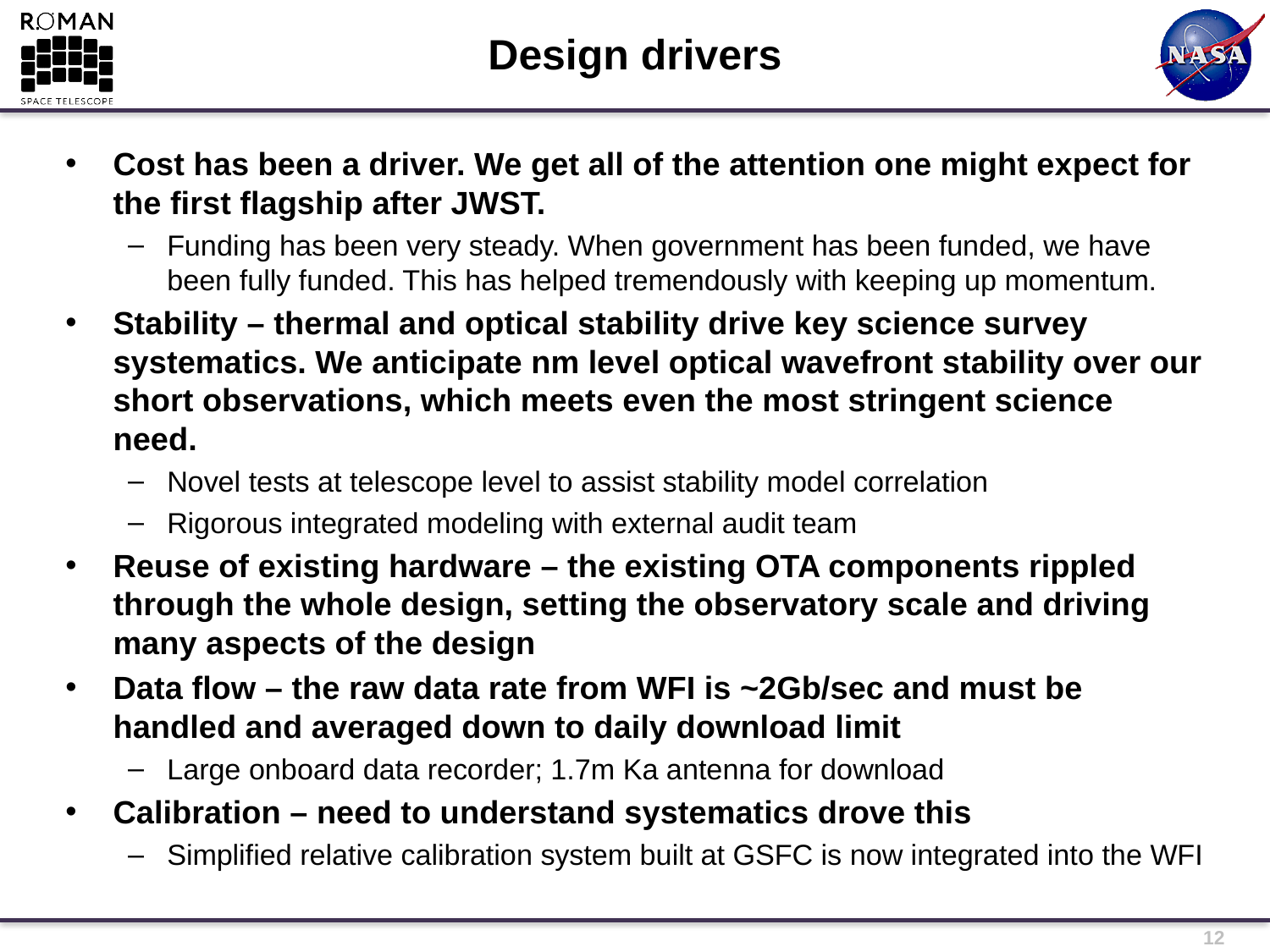

# Design drivers
Cost has been a driver. We get all of the attention one might expect for the first flagship after JWST.
Funding has been very steady. When government has been funded, we have been fully funded. This has helped tremendously with keeping up momentum.
Stability – thermal and optical stability drive key science survey systematics. We anticipate nm level optical wavefront stability over our short observations, which meets even the most stringent science need.
Novel tests at telescope level to assist stability model correlation
Rigorous integrated modeling with external audit team
Reuse of existing hardware – the existing OTA components rippled through the whole design, setting the observatory scale and driving many aspects of the design
Data flow – the raw data rate from WFI is ~2Gb/sec and must be handled and averaged down to daily download limit
Large onboard data recorder; 1.7m Ka antenna for download
Calibration – need to understand systematics drove this
Simplified relative calibration system built at GSFC is now integrated into the WFI